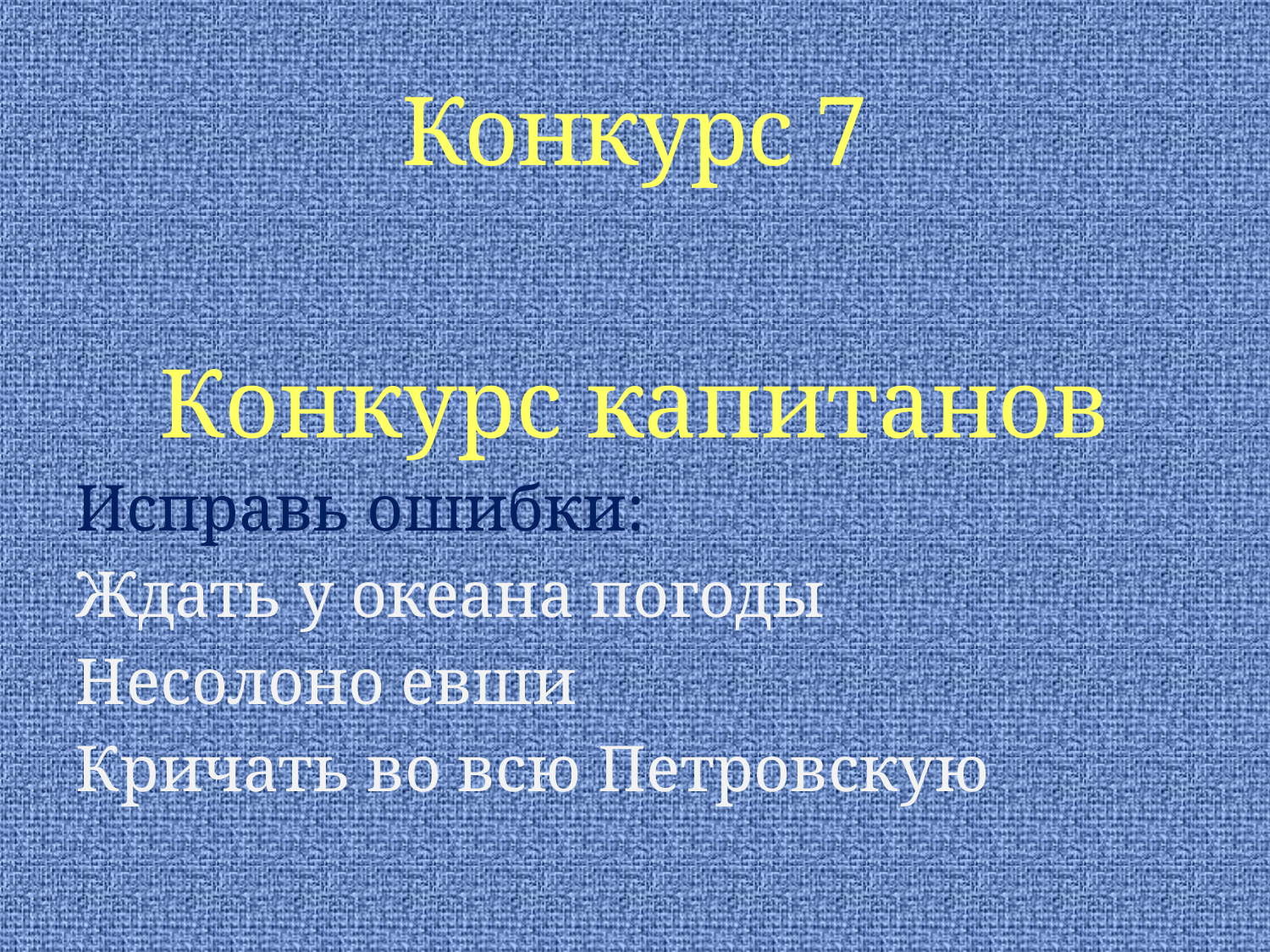

# Конкурс 7

Конкурс капитанов
Исправь ошибки:
Ждать у океана погоды
Несолоно евши
Кричать во всю Петровскую